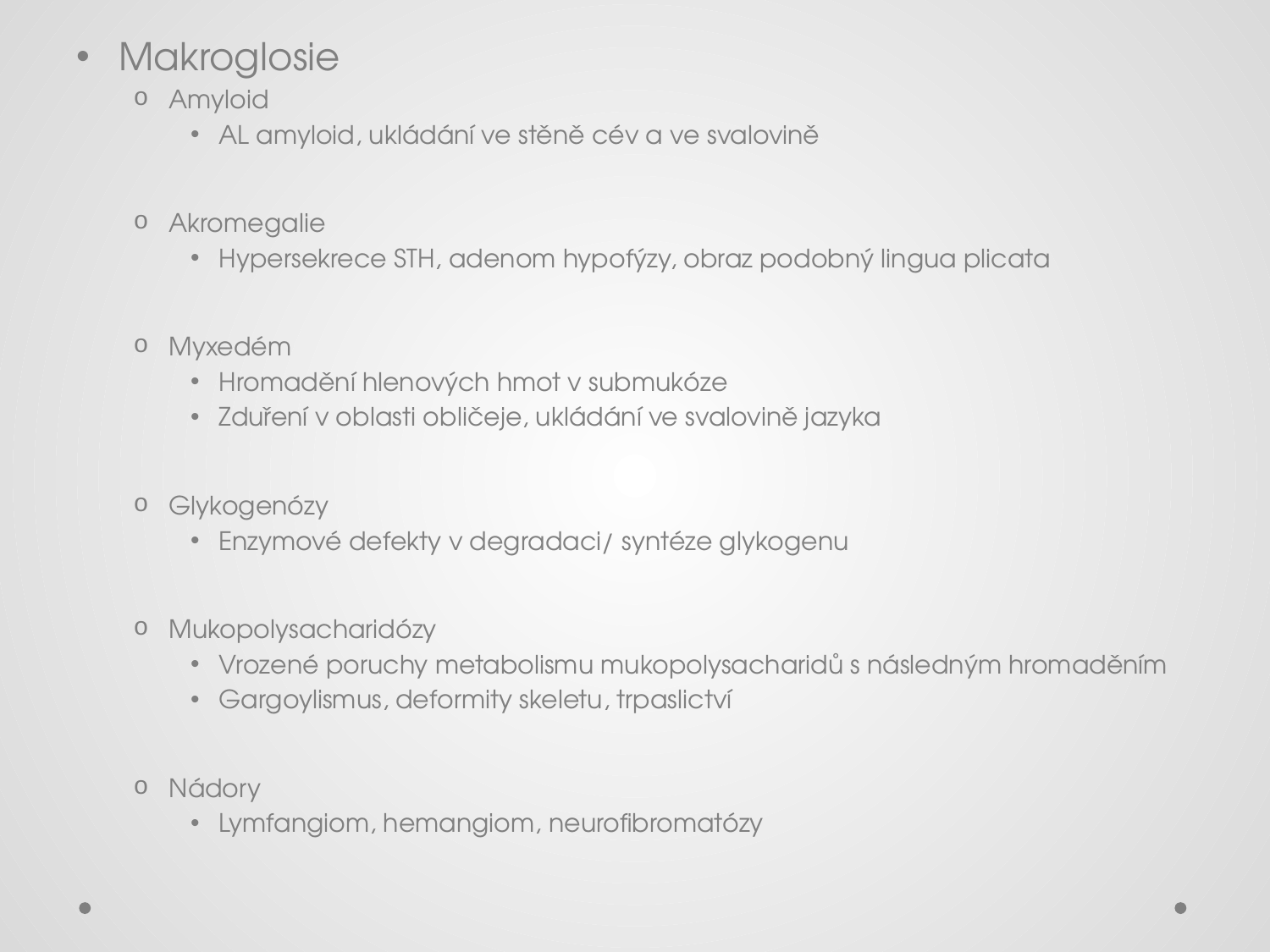

#
Makroglosie
Amyloid
AL amyloid, ukládání ve stěně cév a ve svalovině

Akromegalie
Hypersekrece STH, adenom hypofýzy, obraz podobný lingua plicata

Myxedém
Hromadění hlenových hmot v submukóze
Zduření v oblasti obličeje, ukládání ve svalovině jazyka

Glykogenózy
Enzymové defekty v degradaci/ syntéze glykogenu

Mukopolysacharidózy
Vrozené poruchy metabolismu mukopolysacharidů s následným hromaděním
Gargoylismus, deformity skeletu, trpaslictví

Nádory
Lymfangiom, hemangiom, neurofibromatózy